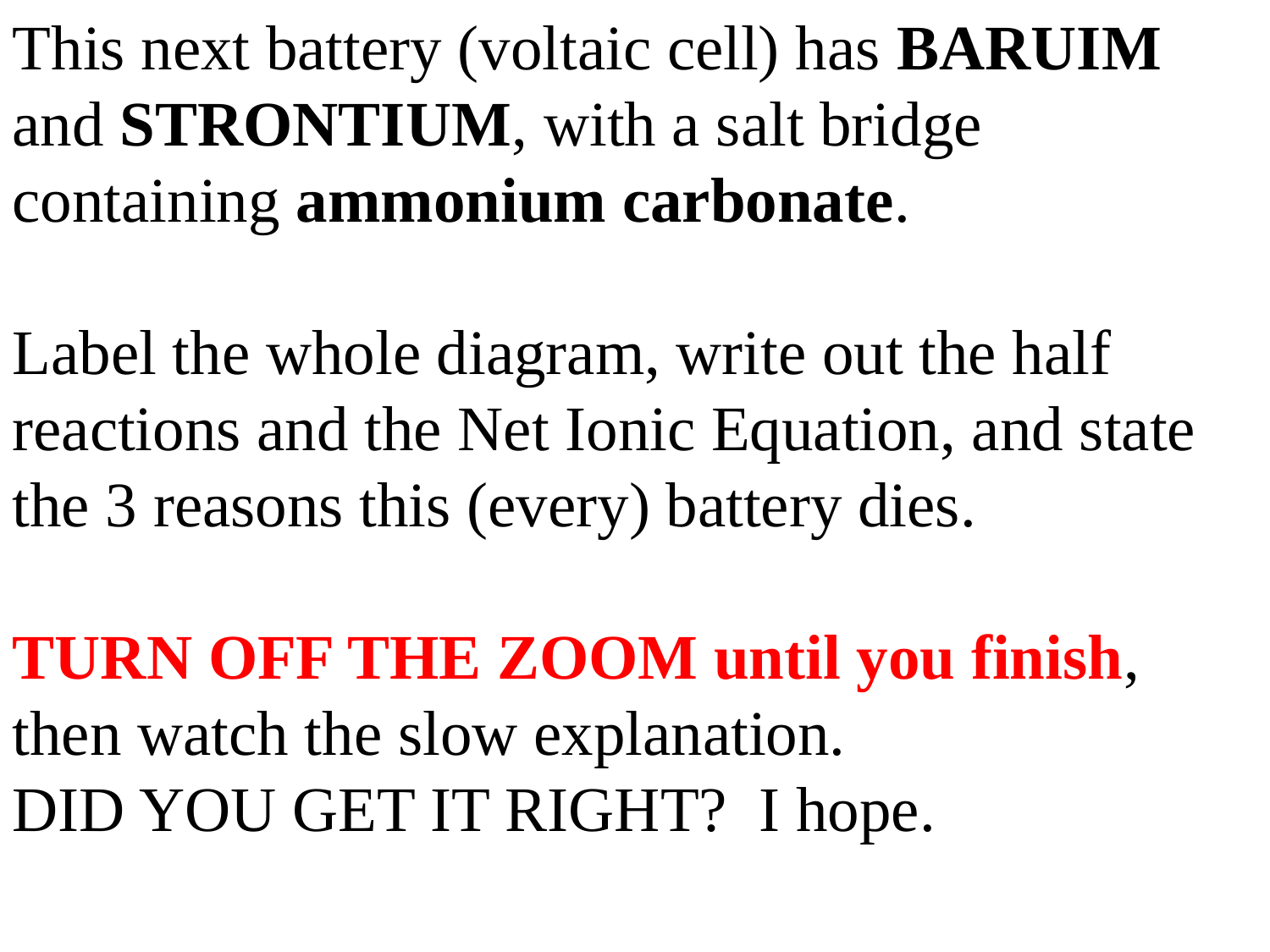

This next battery (voltaic cell) has BARUIM and STRONTIUM, with a salt bridge containing ammonium carbonate.

Label the whole diagram, write out the half reactions and the Net Ionic Equation, and state the 3 reasons this (every) battery dies.

TURN OFF THE ZOOM until you finish, then watch the slow explanation.
DID YOU GET IT RIGHT?  I hope.